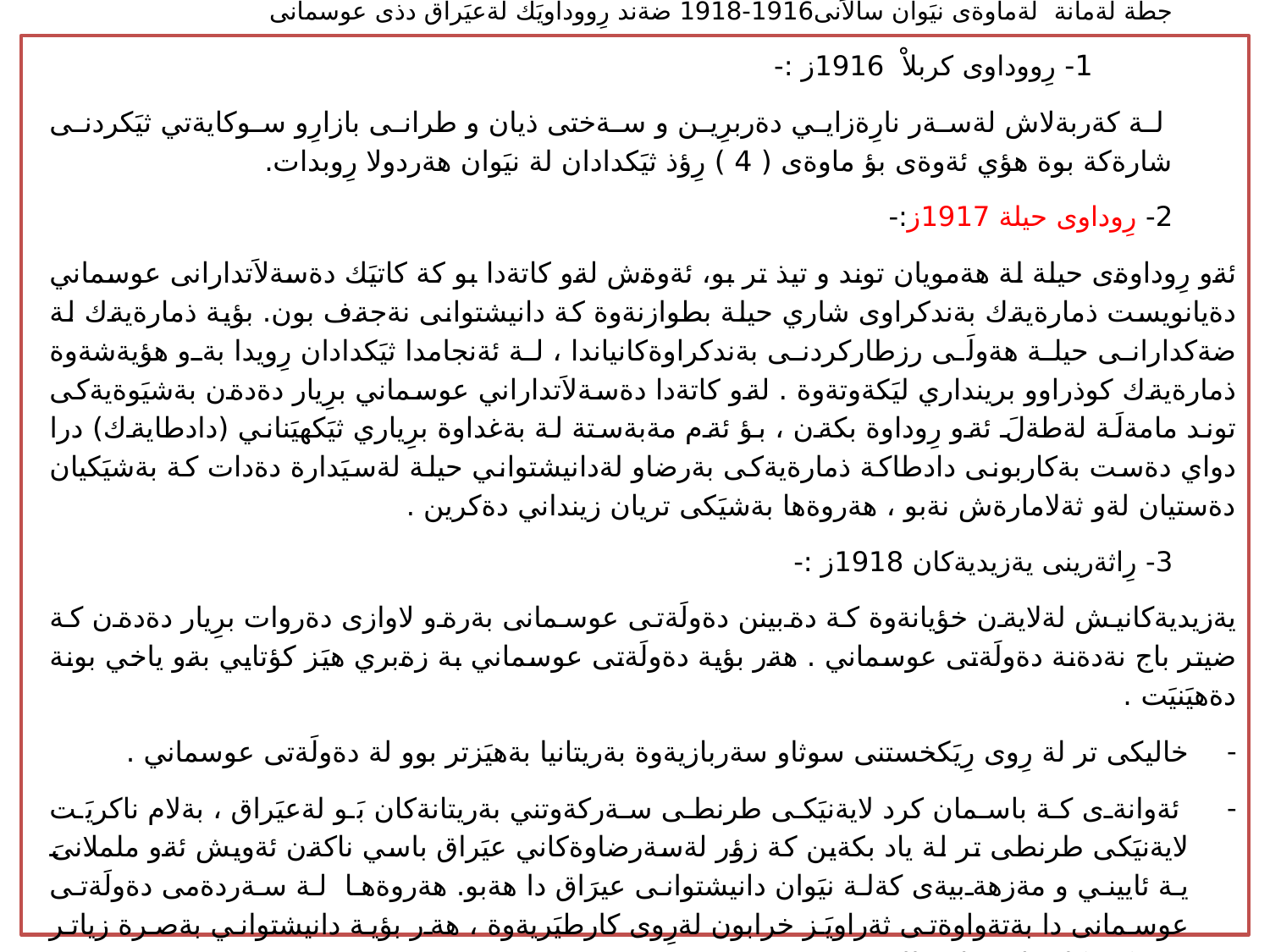

جطة لةمانة  لةماوةى نيَوان سالاَنى1916-1918 ضةند رِووداويَك لةعيَراق دذى عوسمانى
         1- رِووداوى كربلاْ  1916ز :-
 لة كةربةلاش لةسةر نارِةزايي دةربرِين و سةختى ذيان و طرانى بازارِو سوكايةتي ثيَكردنى شارةكة بوة هؤي ئةوةى بؤ ماوةى ( 4 ) رِؤذ ثيَكدادان لة نيَوان هةردولا رِوبدات.
2- رِوداوى حيلة 1917ز:-
ئةو رِوداوةى حيلة لة هةمويان توند و تيذ تر بو، ئةوةش لةو كاتةدا بو كة كاتيَك دةسةلاَتدارانى عوسماني دةيانويست ذمارةيةك بةندكراوى شاري حيلة بطوازنةوة كة دانيشتوانى نةجةف بون. بؤية ذمارةيةك لة ضةكدارانى حيلة هةولَى رزطاركردنى بةندكراوةكانياندا ، لة ئةنجامدا ثيَكدادان رِويدا بةو هؤيةشةوة ذمارةيةك كوذراوو برينداري ليَكةوتةوة . لةو كاتةدا دةسةلاَتداراني عوسماني برِيار دةدةن بةشيَوةيةكى توند مامةلَة لةطةلَ ئةو رِوداوة بكةن ، بؤ ئةم مةبةستة لة بةغداوة برِياري ثيَكهيَناني (دادطايةك) درا دواي دةست بةكاربونى دادطاكة ذمارةيةكى بةرضاو لةدانيشتواني حيلة لةسيَدارة دةدات كة بةشيَكيان دةستيان لةو ثةلامارةش نةبو ، هةروةها بةشيَكى تريان زينداني دةكرين .
3- رِاثةرينى يةزيديةكان 1918ز :-
يةزيديةكانيش لةلايةن خؤيانةوة كة دةبينن دةولَةتى عوسمانى بةرةو لاوازى دةروات برِيار دةدةن كة ضيتر باج نةدةنة دةولَةتى عوسماني . هةر بؤية دةولَةتى عوسماني بة زةبري هيَز كؤتايي بةو ياخي بونة دةهيَنيَت .
خاليكى تر لة رِوى رِيَكخستنى سوثاو سةربازيةوة بةريتانيا بةهيَزتر بوو لة دةولَةتى عوسماني .
 ئةوانةى كة باسمان كرد لايةنيَكى طرنطى سةركةوتني بةريتانةكان بَو لةعيَراق ، بةلام ناكريَت لايةنيَكى طرنطى تر لة ياد بكةين كة زؤر لةسةرضاوةكاني عيَراق باسي ناكةن ئةويش ئةو ململانىَ ية ئاييني و مةزهةبيةى كةلة نيَوان دانيشتوانى عيرَاق دا هةبو. هةروةها  لة سةردةمى دةولَةتى عوسمانى دا بةتةواوةتى ثةراويَز خرابون لةرِوى كارطيَريةوة ، هةر بؤية دانيشتواني بةصرة زياتر خةريكى كاروبارى بازرطانى بون .